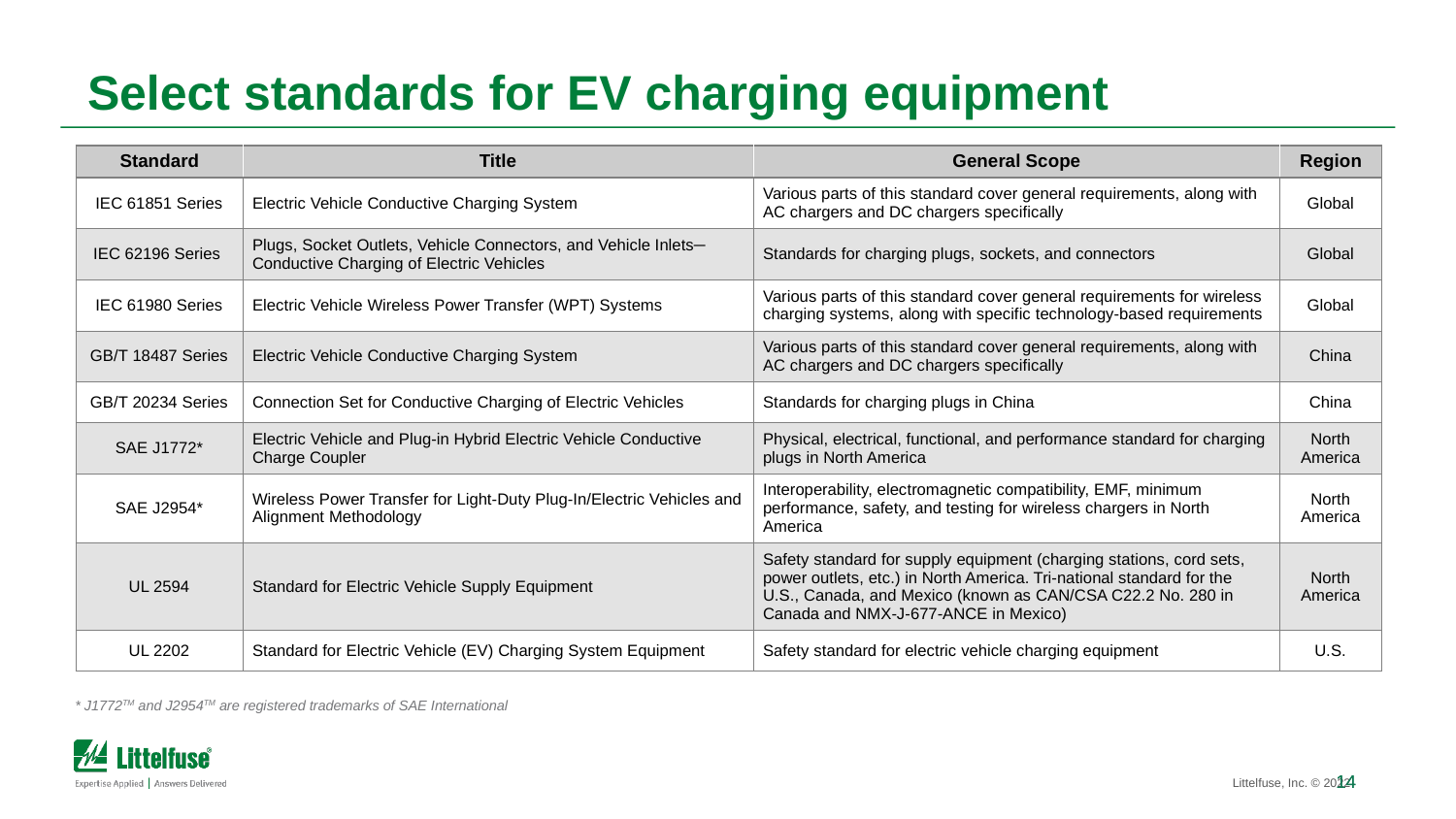

# Select standards for EV charging equipment
| Standard | Title | General Scope | Region |
| --- | --- | --- | --- |
| IEC 61851 Series | Electric Vehicle Conductive Charging System | Various parts of this standard cover general requirements, along with AC chargers and DC chargers specifically | Global |
| IEC 62196 Series | Plugs, Socket Outlets, Vehicle Connectors, and Vehicle Inlets─ Conductive Charging of Electric Vehicles | Standards for charging plugs, sockets, and connectors | Global |
| IEC 61980 Series | Electric Vehicle Wireless Power Transfer (WPT) Systems | Various parts of this standard cover general requirements for wireless charging systems, along with specific technology-based requirements | Global |
| GB/T 18487 Series | Electric Vehicle Conductive Charging System | Various parts of this standard cover general requirements, along with AC chargers and DC chargers specifically | China |
| GB/T 20234 Series | Connection Set for Conductive Charging of Electric Vehicles | Standards for charging plugs in China | China |
| SAE J1772\* | Electric Vehicle and Plug-in Hybrid Electric Vehicle Conductive Charge Coupler | Physical, electrical, functional, and performance standard for charging plugs in North America | North America |
| SAE J2954\* | Wireless Power Transfer for Light-Duty Plug-In/Electric Vehicles and Alignment Methodology | Interoperability, electromagnetic compatibility, EMF, minimum performance, safety, and testing for wireless chargers in North America | North America |
| UL 2594 | Standard for Electric Vehicle Supply Equipment | Safety standard for supply equipment (charging stations, cord sets, power outlets, etc.) in North America. Tri-national standard for the U.S., Canada, and Mexico (known as CAN/CSA C22.2 No. 280 in Canada and NMX-J-677-ANCE in Mexico) | North America |
| UL 2202 | Standard for Electric Vehicle (EV) Charging System Equipment | Safety standard for electric vehicle charging equipment | U.S. |
* J1772TM and J2954TM are registered trademarks of SAE International